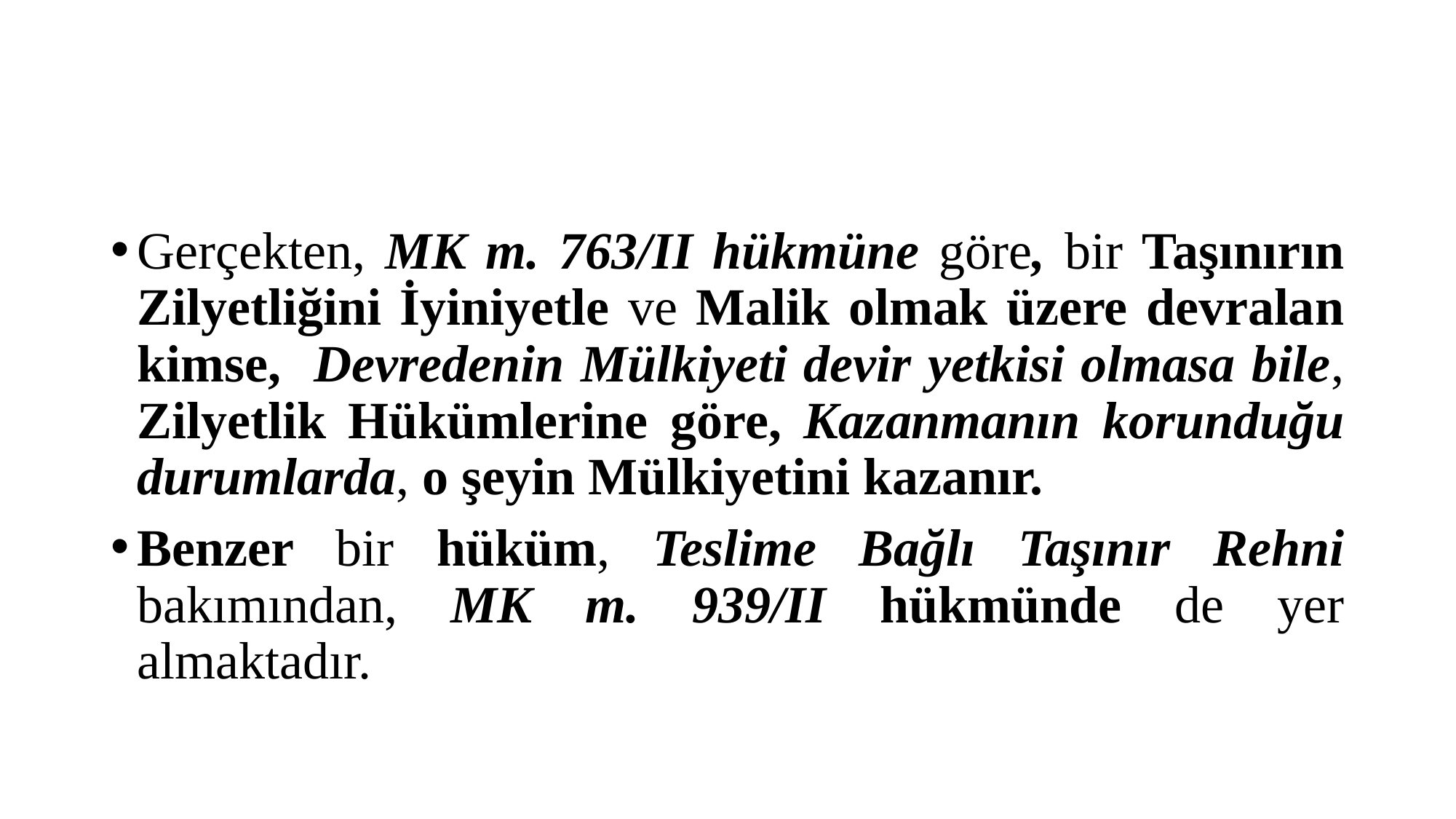

#
Gerçekten, MK m. 763/II hükmüne göre, bir Taşınırın Zilyetliğini İyiniyetle ve Malik olmak üzere devralan kimse,  Devredenin Mülkiyeti devir yetkisi olmasa bile, Zilyetlik Hükümlerine göre, Kazanmanın korunduğu durumlarda, o şeyin Mülkiyetini kazanır.
Benzer bir hüküm, Teslime Bağlı Taşınır Rehni bakımından, MK m. 939/II hükmünde de yer almaktadır.